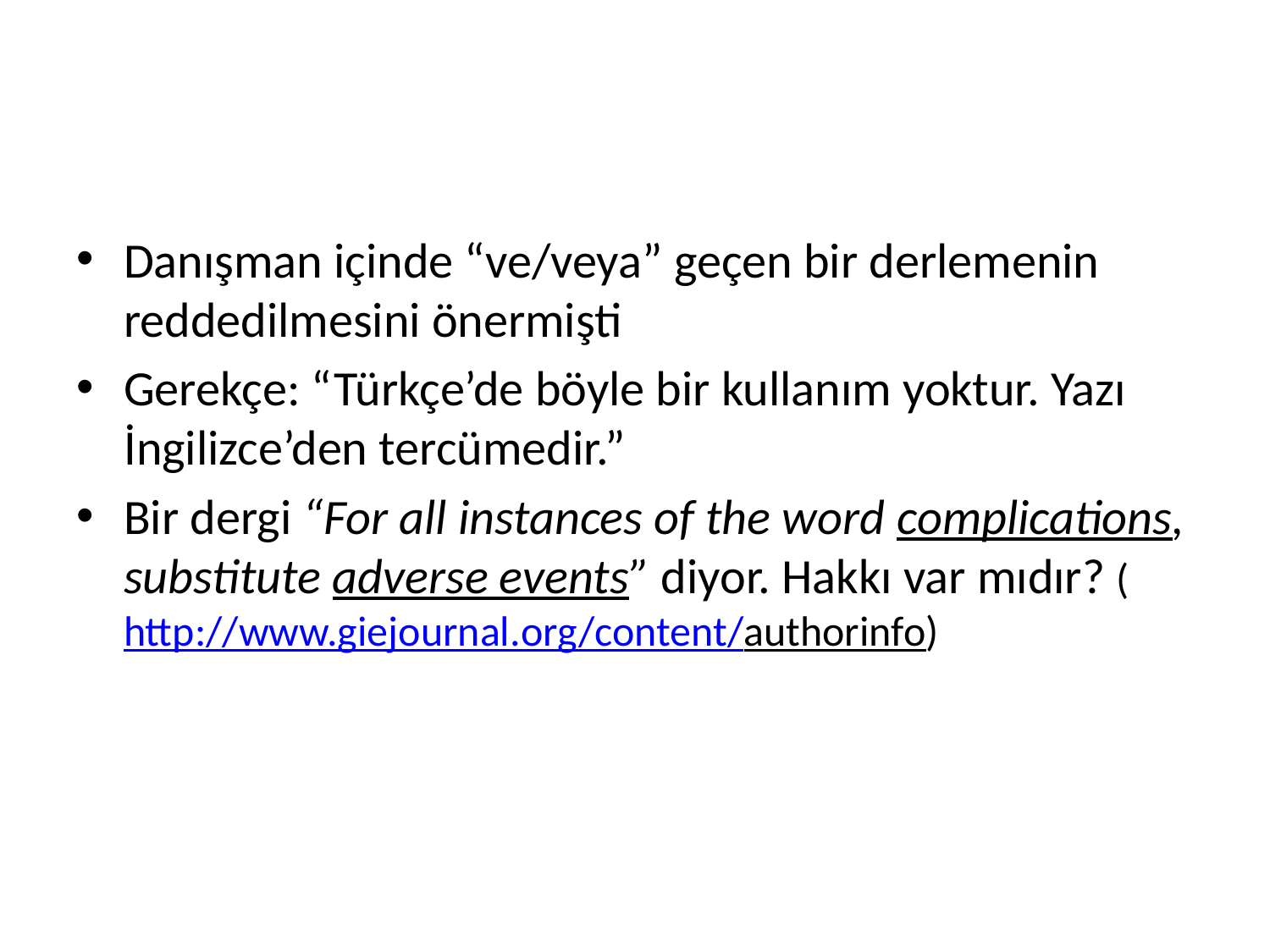

#
Danışman içinde “ve/veya” geçen bir derlemenin reddedilmesini önermişti
Gerekçe: “Türkçe’de böyle bir kullanım yoktur. Yazı İngilizce’den tercümedir.”
Bir dergi “For all instances of the word complications, substitute adverse events” diyor. Hakkı var mıdır? (http://www.giejournal.org/content/authorinfo)